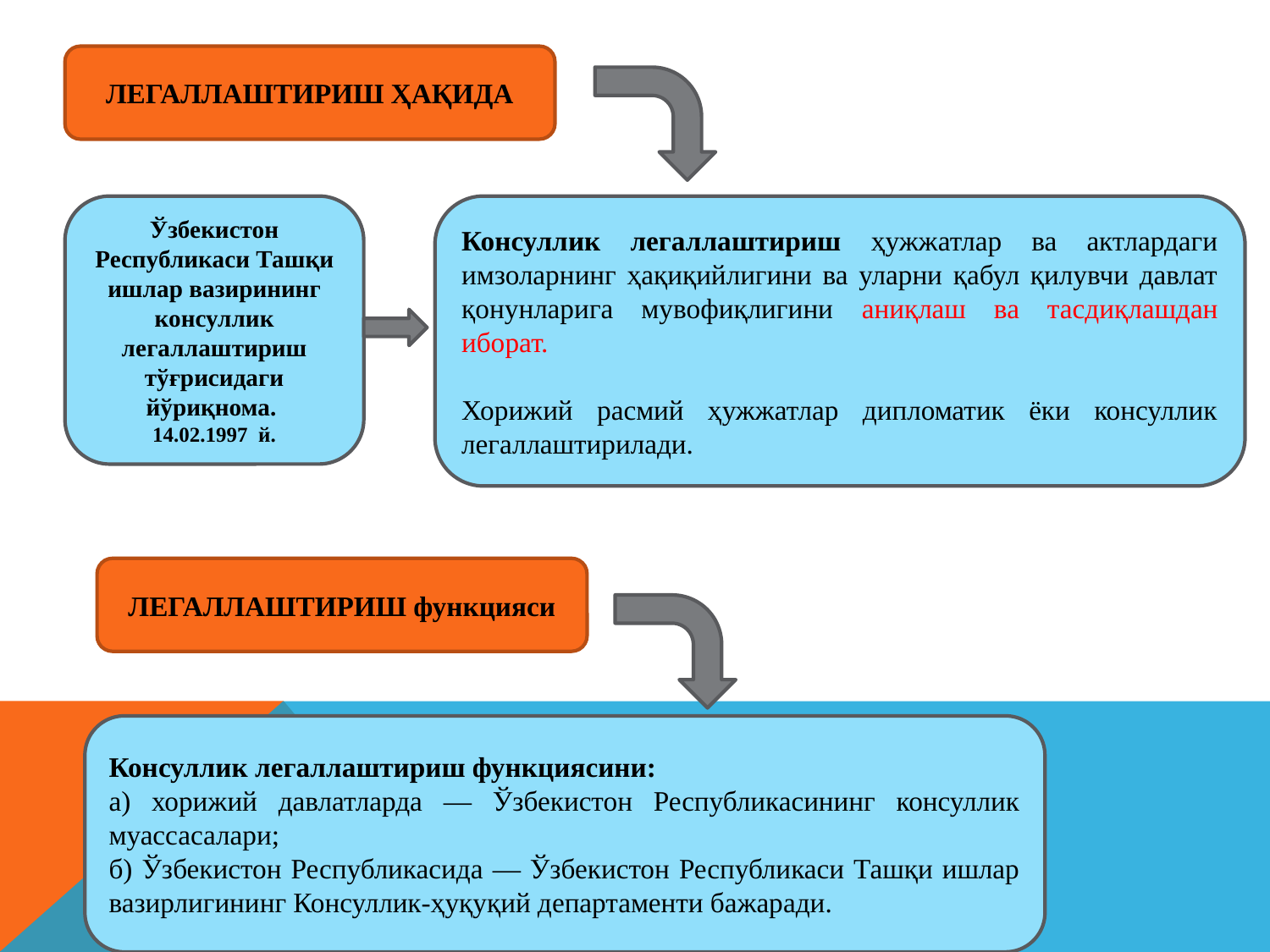

ЛЕГАЛЛАШТИРИШ ҲАҚИДА

Ўзбекистон Республикаси Ташқи ишлар вазирининг консуллик легаллаштириш тўғрисидаги йўриқнома.
14.02.1997  й.
Консуллик легаллаштириш ҳужжатлар ва актлардаги имзоларнинг ҳақиқийлигини ва уларни қабул қилувчи давлат қонунларига мувофиқлигини аниқлаш ва тасдиқлашдан иборат.

Хорижий расмий ҳужжатлар дипломатик ёки консуллик легаллаштирилади.

ЛЕГАЛЛАШТИРИШ функцияси

Консуллик легаллаштириш функциясини:
а) хорижий давлатларда — Ўзбекистон Республикасининг консуллик муассасалари;
б) Ўзбекистон Республикасида — Ўзбекистон Республикаси Ташқи ишлар вазирлигининг Консуллик-ҳуқуқий департаменти бажаради.